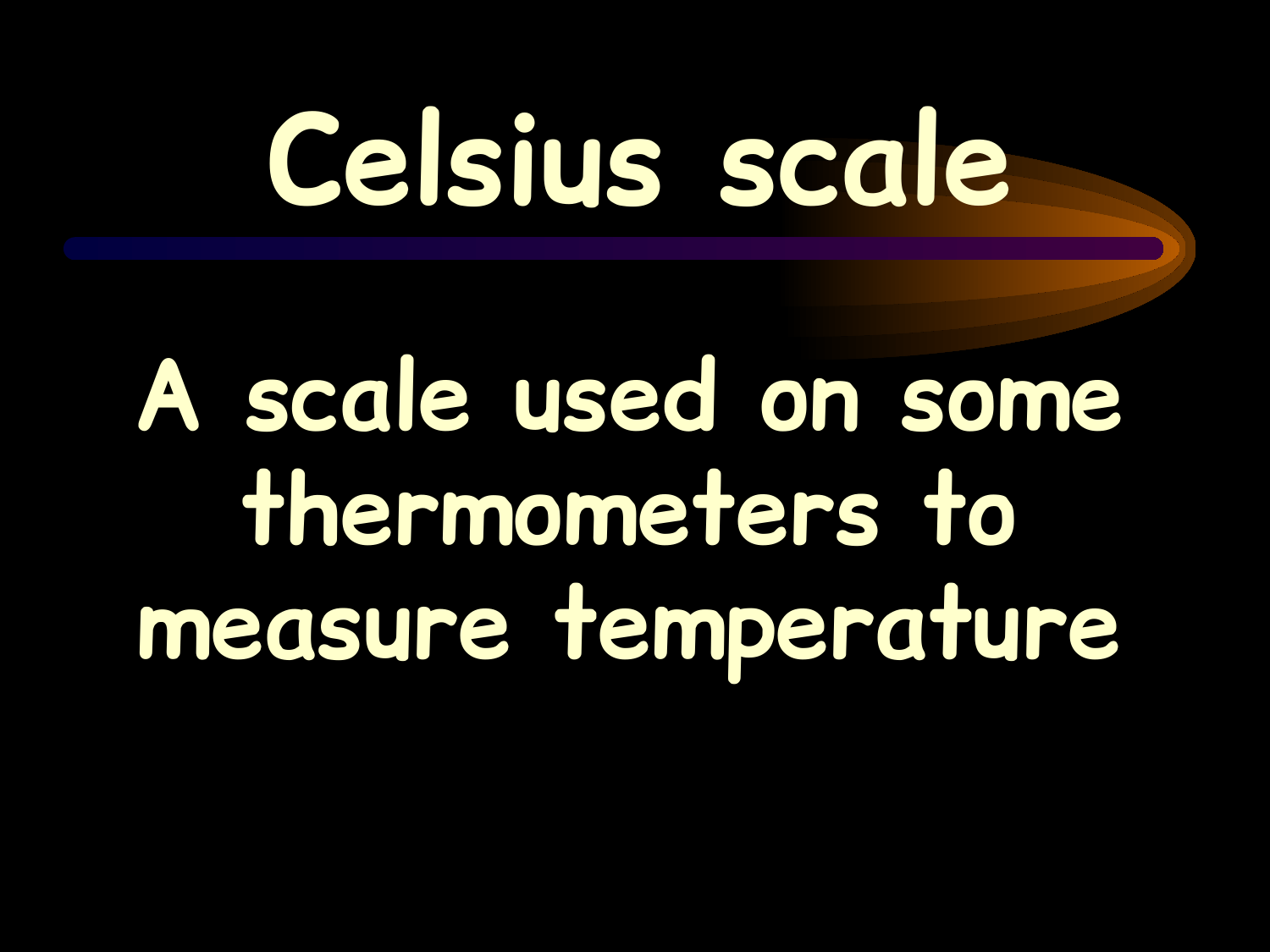

Celsius scale
A scale used on some thermometers to measure temperature